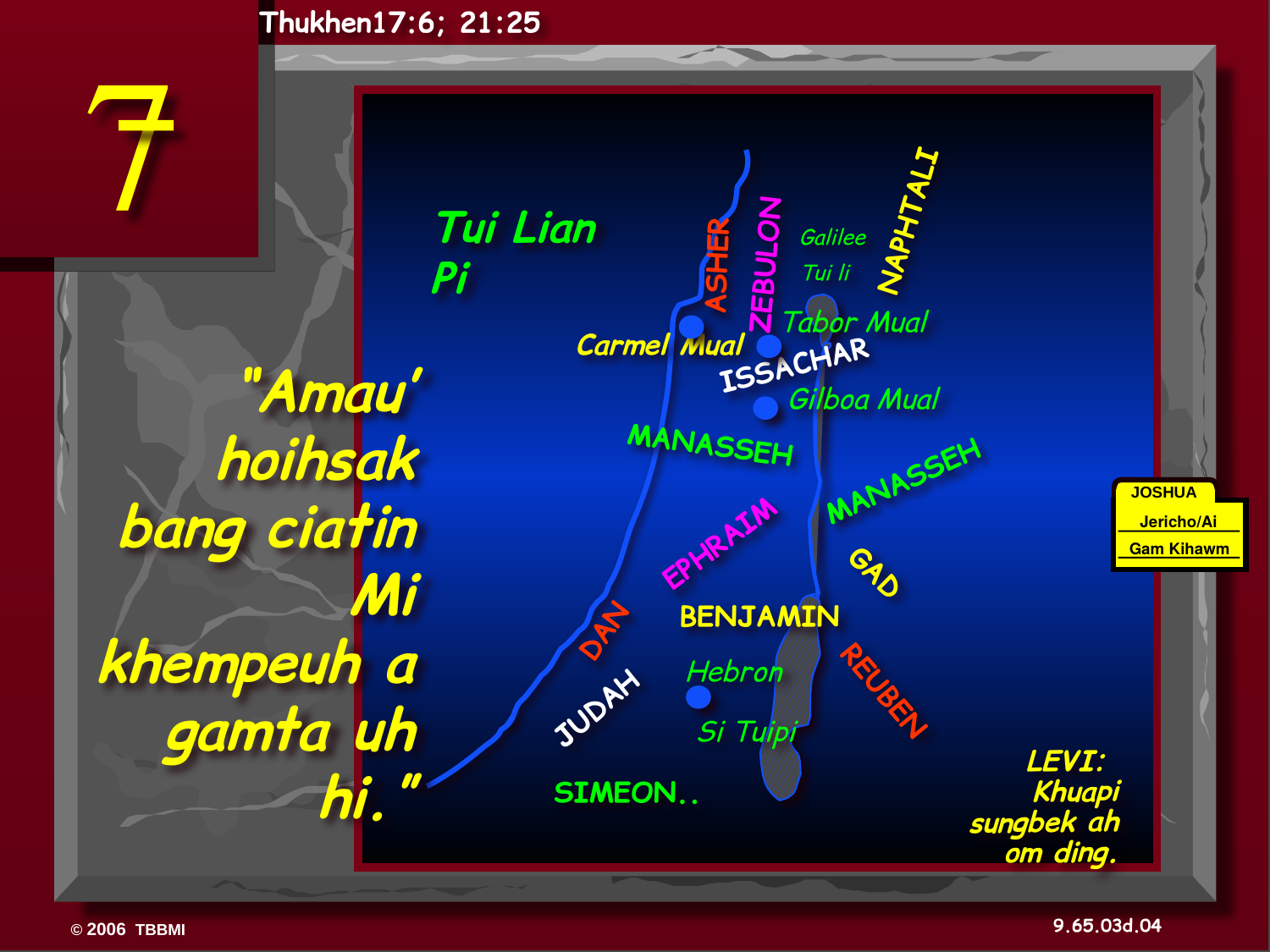

Thukhen17:6; 21:25

7

NAPHTALI
ASHER
   	  Galilee
Tui li
Tui Lian Pi
ZEBULON

 Tabor Mual

Carmel Mual
ISSACHAR

“Amau’ hoihsak bang ciatin Mi khempeuh a gamta uh hi.”
 Gilboa Mual

MANASSEH
MANASSEH
JOSHUA

Jericho/Ai

Gam Kihawm

EPHRAIM
DAN
BENJAMIN
GAD
Hebron
JUDAH

REUBEN
Si Tuipi
LEVI:  Khuapi sungbek ah om ding.
SIMEON..

04